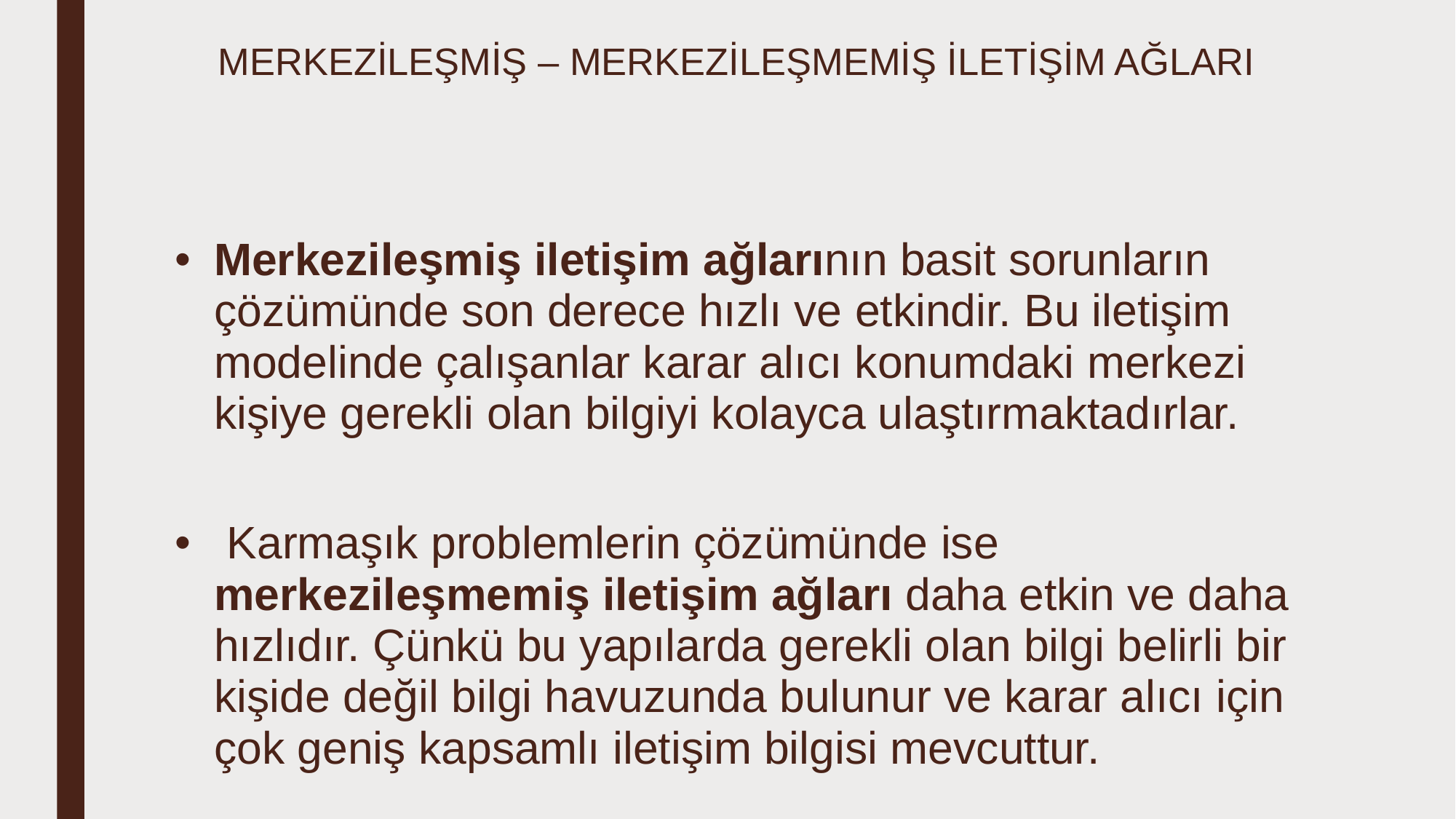

# MERKEZİLEŞMİŞ – MERKEZİLEŞMEMİŞ İLETİŞİM AĞLARI
Merkezileşmiş iletişim ağlarının basit sorunların çözümünde son derece hızlı ve etkindir. Bu iletişim modelinde çalışanlar karar alıcı konumdaki merkezi kişiye gerekli olan bilgiyi kolayca ulaştırmaktadırlar.

 Karmaşık problemlerin çözümünde ise merkezileşmemiş iletişim ağları daha etkin ve daha hızlıdır. Çünkü bu yapılarda gerekli olan bilgi belirli bir kişide değil bilgi havuzunda bulunur ve karar alıcı için çok geniş kapsamlı iletişim bilgisi mevcuttur.